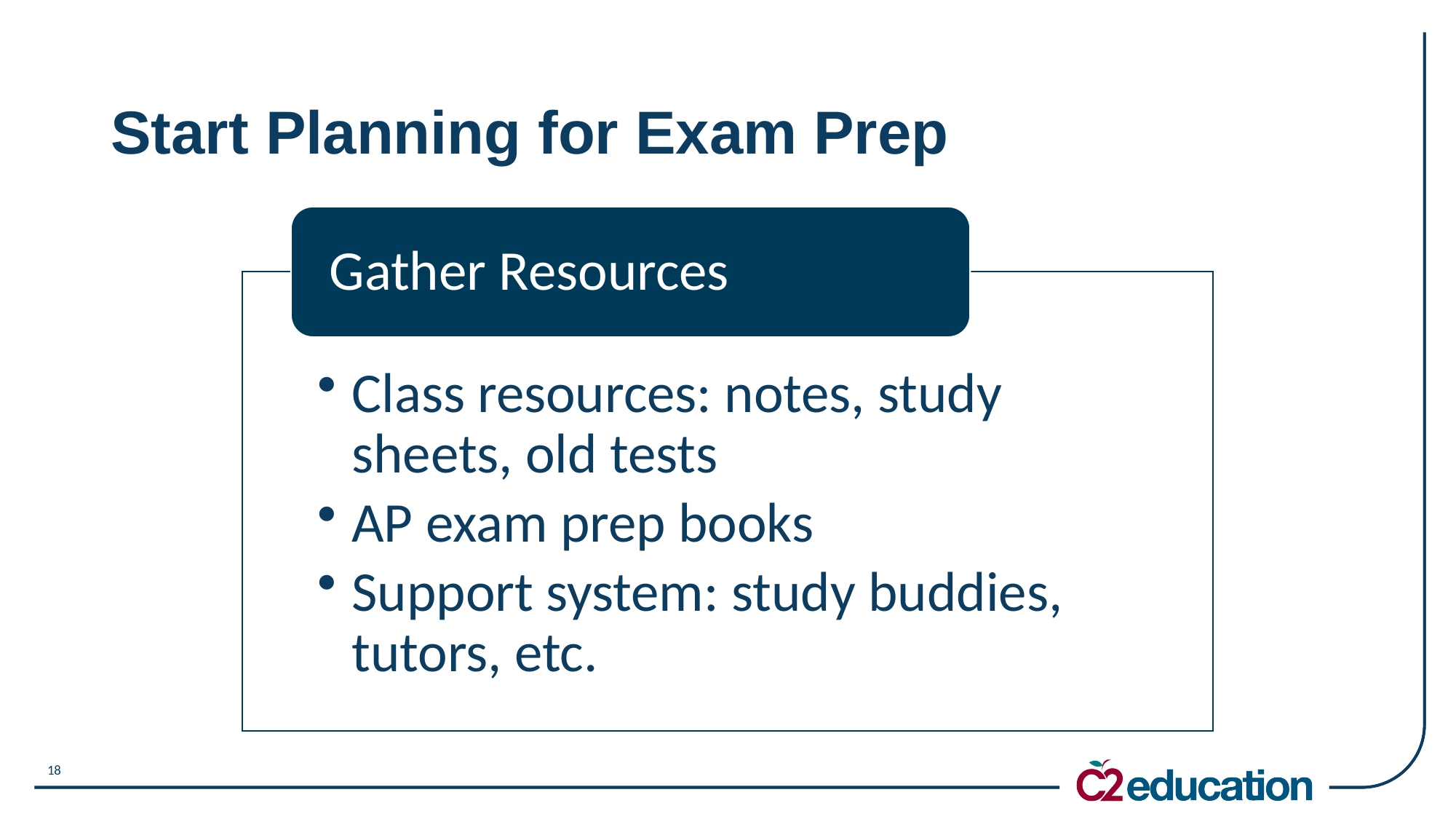

# Start Planning for Exam Prep
Class resources: notes, study sheets, old tests
AP exam prep books
Support system: study buddies, tutors, etc.
Gather Resources
18